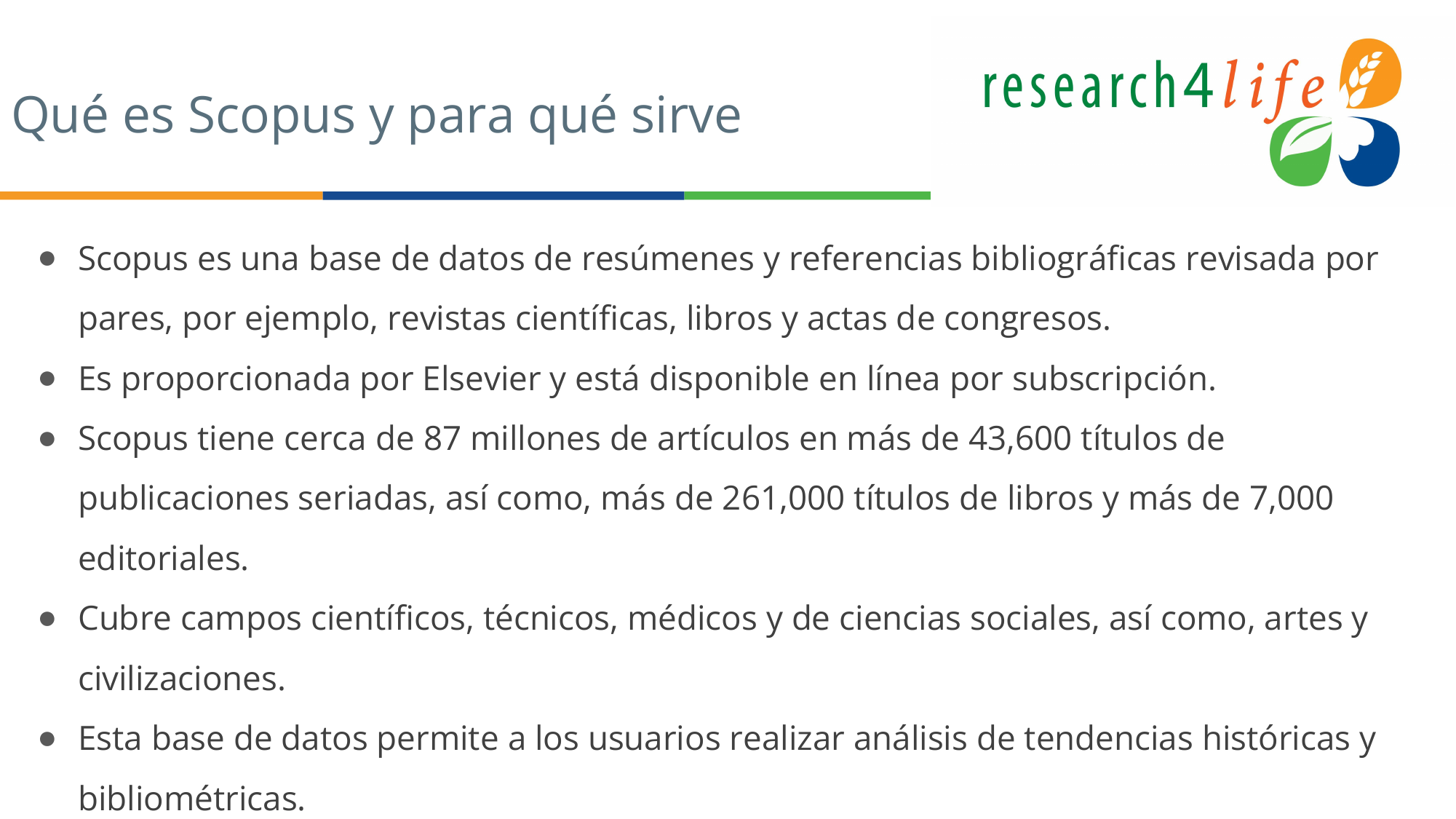

# Qué es Scopus y para qué sirve
Scopus es una base de datos de resúmenes y referencias bibliográficas revisada por pares, por ejemplo, revistas científicas, libros y actas de congresos.
Es proporcionada por Elsevier y está disponible en línea por subscripción.
Scopus tiene cerca de 87 millones de artículos en más de 43,600 títulos de publicaciones seriadas, así como, más de 261,000 títulos de libros y más de 7,000 editoriales.
Cubre campos científicos, técnicos, médicos y de ciencias sociales, así como, artes y civilizaciones.
Esta base de datos permite a los usuarios realizar análisis de tendencias históricas y bibliométricas.